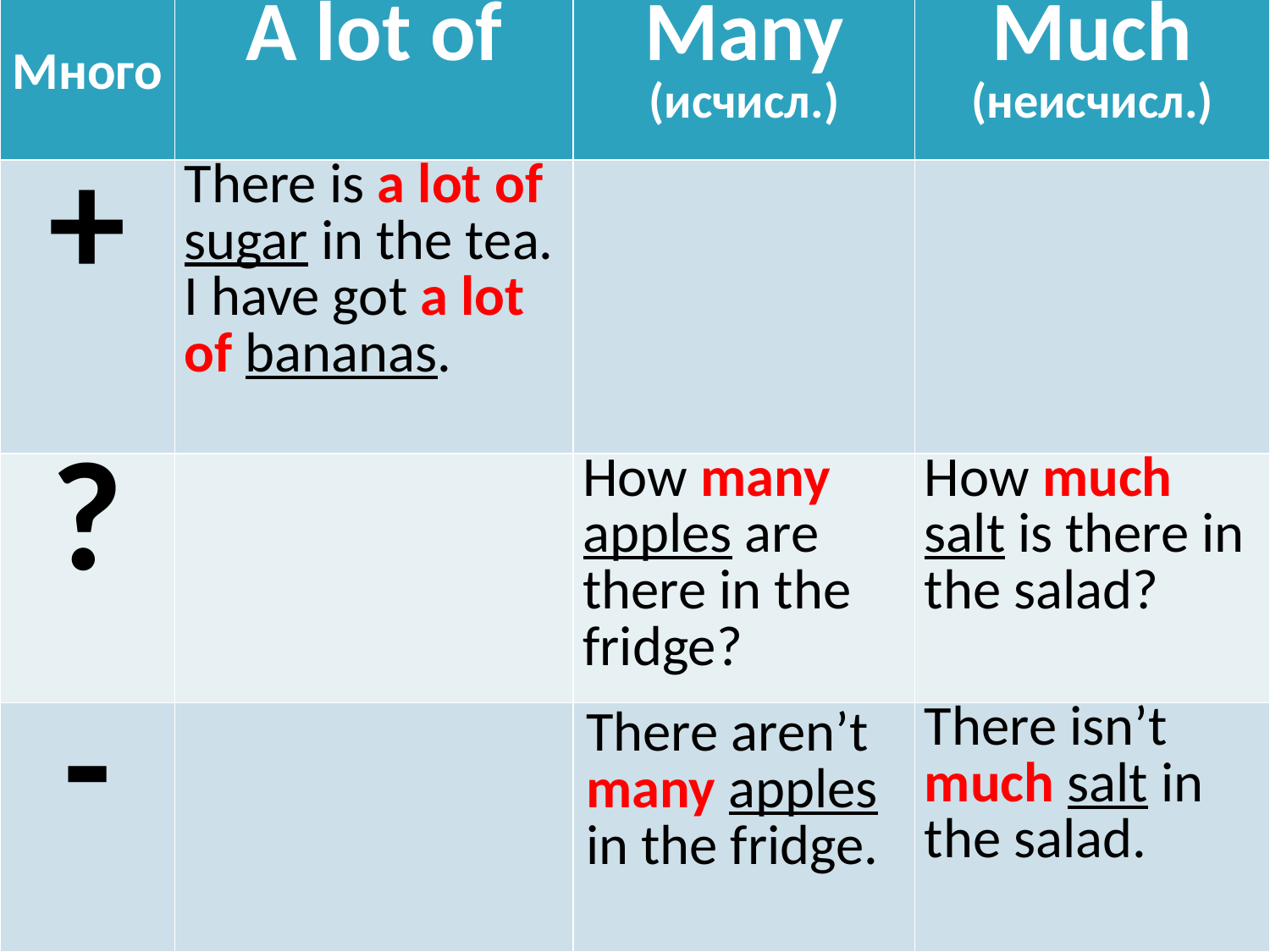

| Много | A lot of | Many (исчисл.) | Much (неисчисл.) |
| --- | --- | --- | --- |
| + | There is a lot of sugar in the tea. I have got a lot of bananas. |  |  |
| ? |  | How many apples are there in the fridge? | How much salt is there in the salad? |
| - |  | There aren’t many apples in the fridge. | There isn’t much salt in the salad. |
#